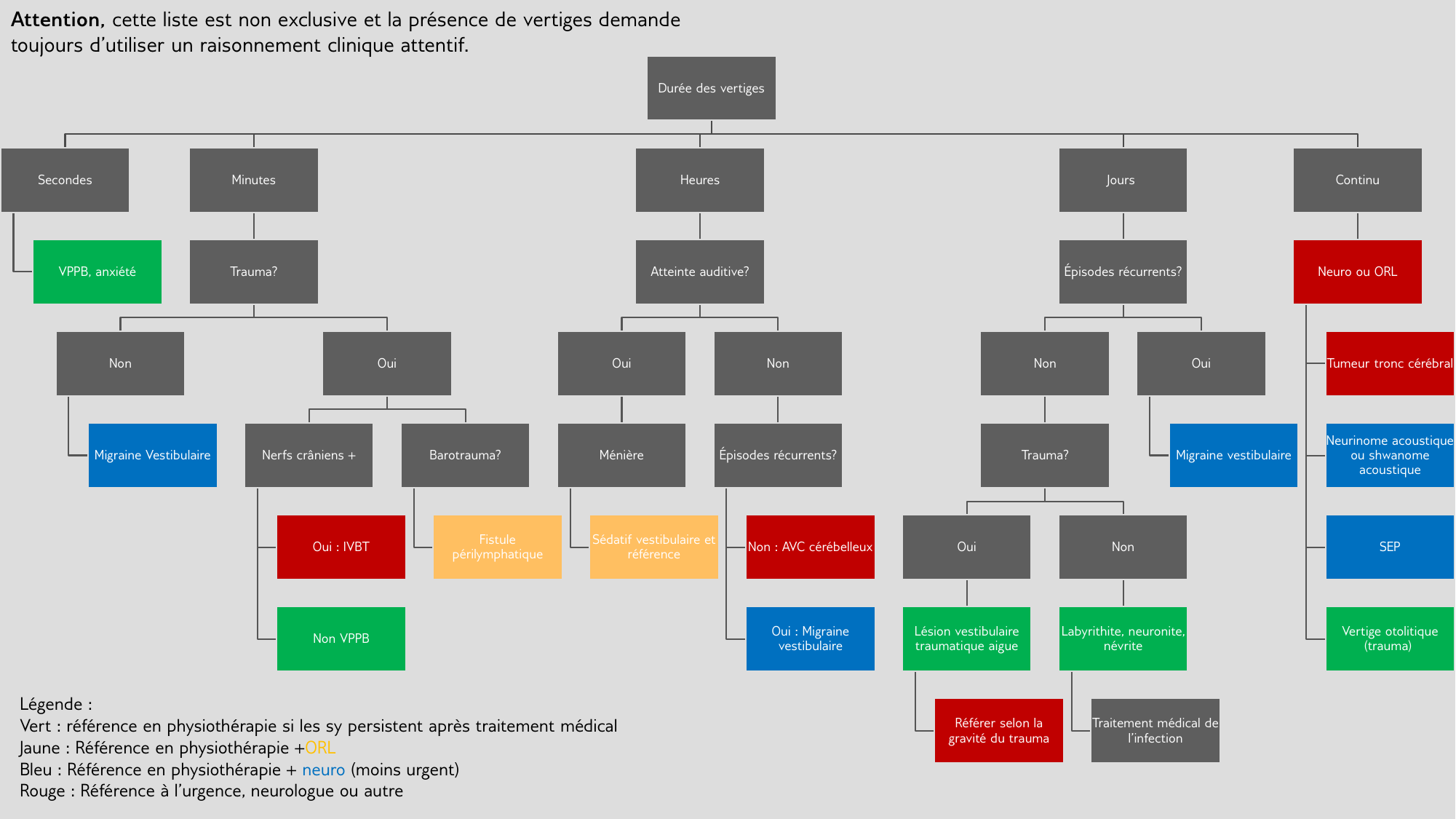

Durée des vertiges
Secondes
VPPB, anxiété
Minutes
Trauma?
Non
Migraine Vestibulaire
Oui
Nerfs crâniens +
Oui : IVBT
Non VPPB
Barotrauma?
Fistule périlymphatique
Heures
Atteinte auditive?
Oui
Ménière
Sédatif vestibulaire et référence
Non
Épisodes récurrents?
Non : AVC cérébelleux
Oui : Migraine vestibulaire
Jours
Épisodes récurrents?
Non
Trauma?
Oui
Lésion vestibulaire traumatique aigue
Référer selon la gravité du trauma
Non
Labyrithite, neuronite, névrite
Traitement médical de l’infection
Oui
Migraine vestibulaire
Continu
Neuro ou ORL
Tumeur tronc cérébral
Neurinome acoustique ou shwanome acoustique
SEP
Vertige otolitique (trauma)
Attention, cette liste est non exclusive et la présence de vertiges demande toujours d’utiliser un raisonnement clinique attentif.
Légende :
Vert : référence en physiothérapie si les sy persistent après traitement médical
Jaune : Référence en physiothérapie +ORL
Bleu : Référence en physiothérapie + neuro (moins urgent)
Rouge : Référence à l’urgence, neurologue ou autre